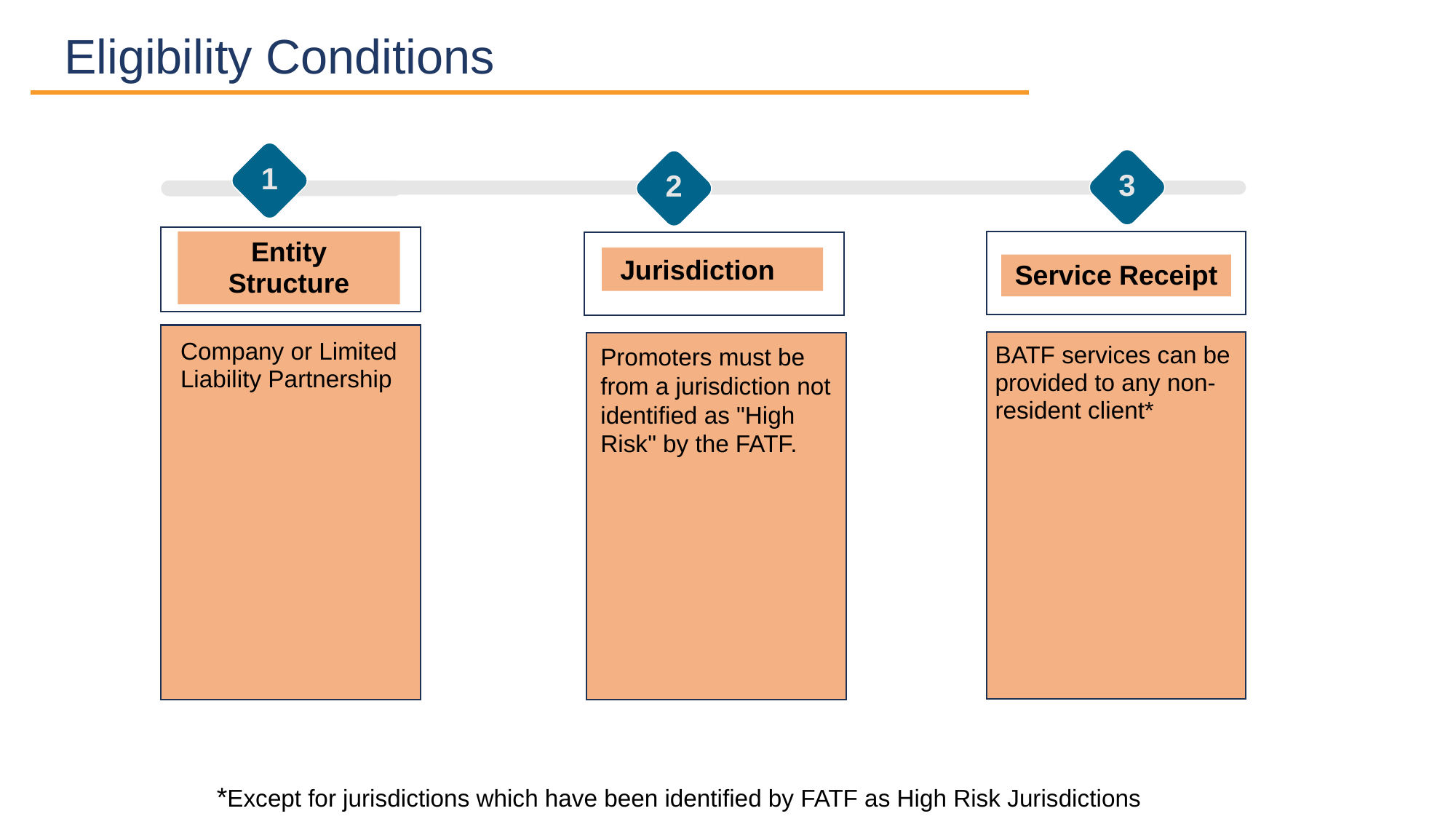

Eligibility Conditions

1

3

2

Entity Structure

 Jurisdiction
Service Receipt

Company or Limited Liability Partnership

Promoters must be from a jurisdiction not identified as "High Risk" by the FATF.
BATF services can be provided to any non-resident client*

*Except for jurisdictions which have been identified by FATF as High Risk Jurisdictions